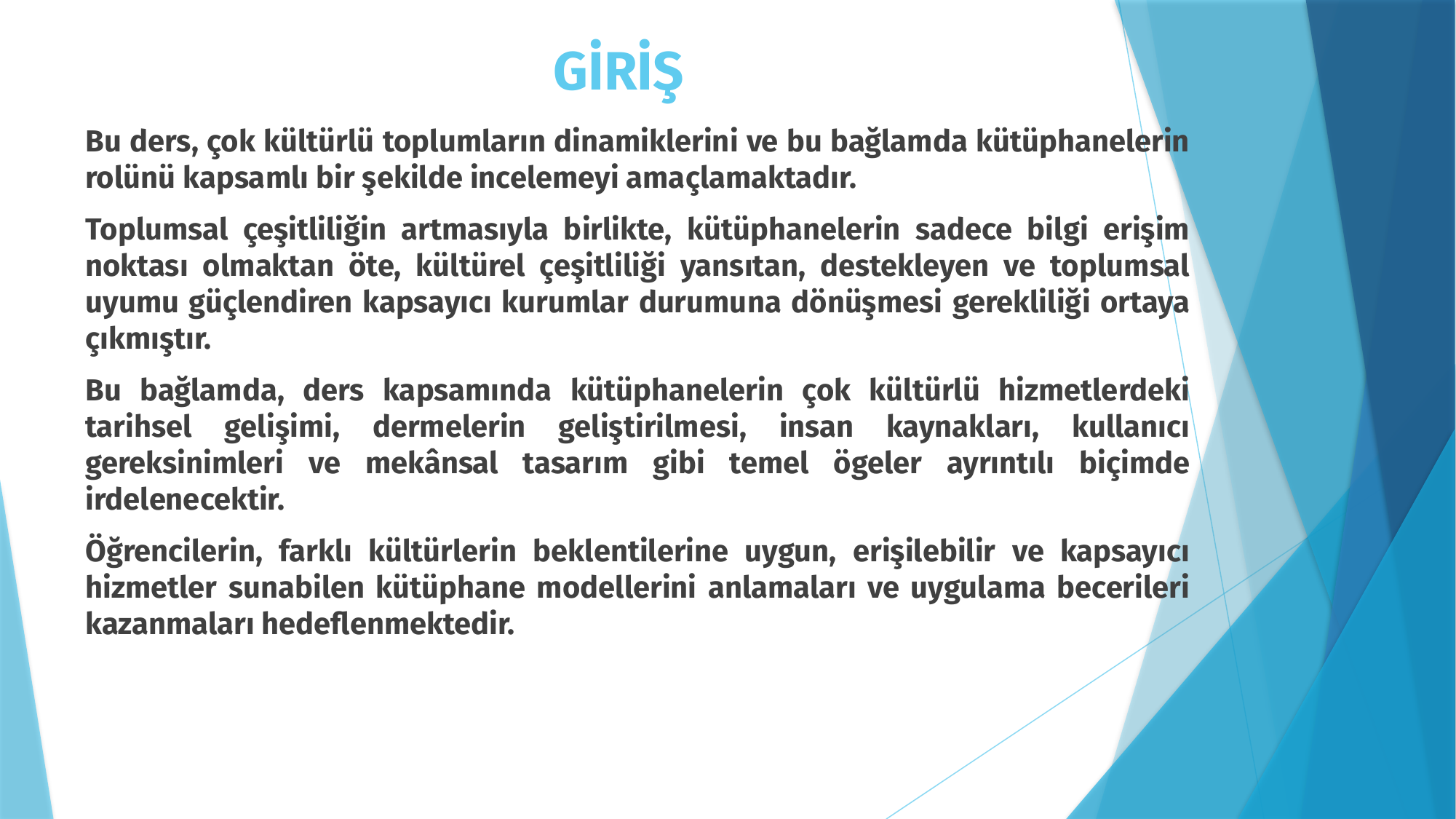

# GİRİŞ
Bu ders, çok kültürlü toplumların dinamiklerini ve bu bağlamda kütüphanelerin rolünü kapsamlı bir şekilde incelemeyi amaçlamaktadır.
Toplumsal çeşitliliğin artmasıyla birlikte, kütüphanelerin sadece bilgi erişim noktası olmaktan öte, kültürel çeşitliliği yansıtan, destekleyen ve toplumsal uyumu güçlendiren kapsayıcı kurumlar durumuna dönüşmesi gerekliliği ortaya çıkmıştır.
Bu bağlamda, ders kapsamında kütüphanelerin çok kültürlü hizmetlerdeki tarihsel gelişimi, dermelerin geliştirilmesi, insan kaynakları, kullanıcı gereksinimleri ve mekânsal tasarım gibi temel ögeler ayrıntılı biçimde irdelenecektir.
Öğrencilerin, farklı kültürlerin beklentilerine uygun, erişilebilir ve kapsayıcı hizmetler sunabilen kütüphane modellerini anlamaları ve uygulama becerileri kazanmaları hedeflenmektedir.